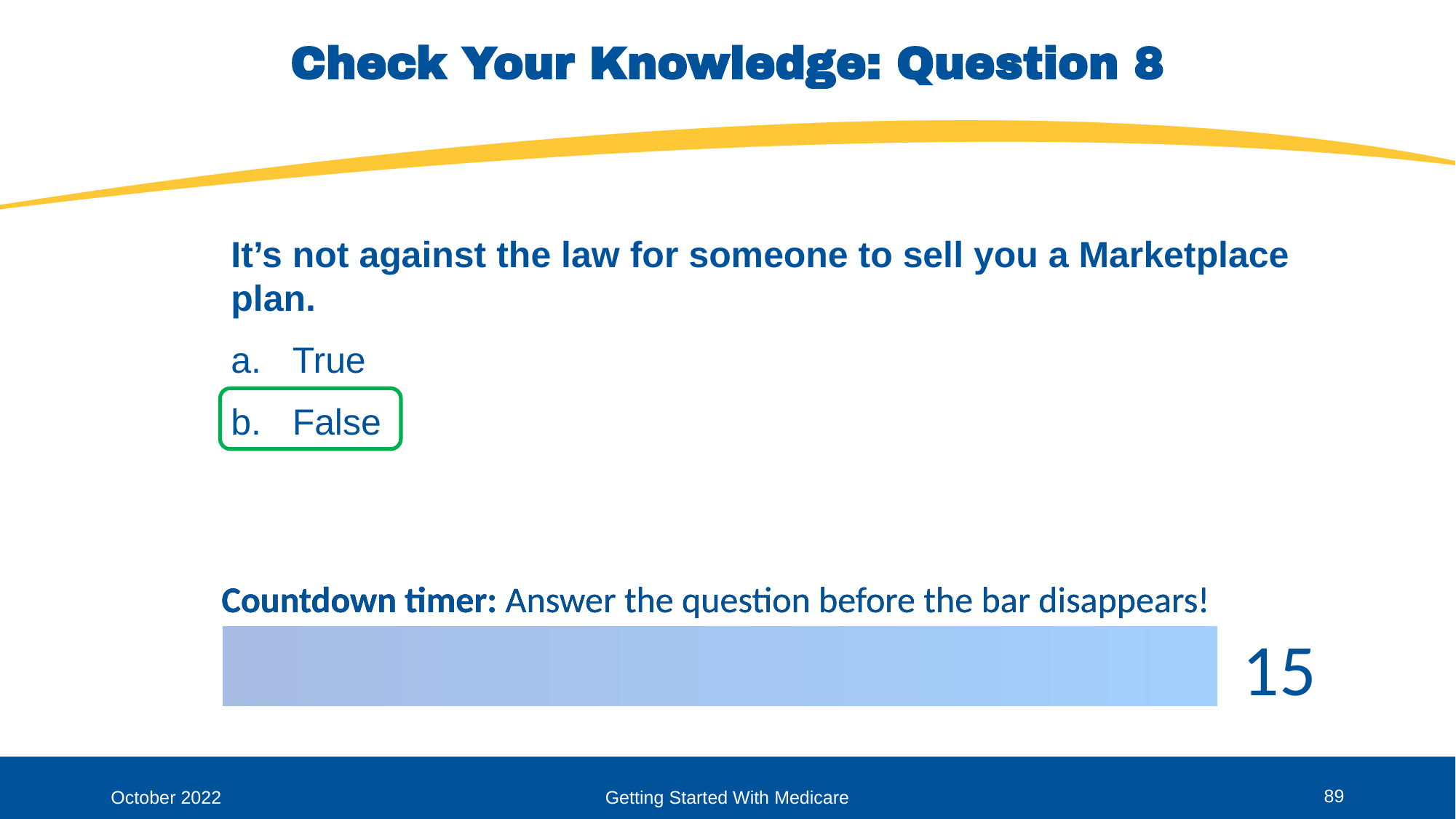

# Check Your Knowledge: Question 8
It’s not against the law for someone to sell you a Marketplace plan.
True
False

89
October 2022
Getting Started With Medicare